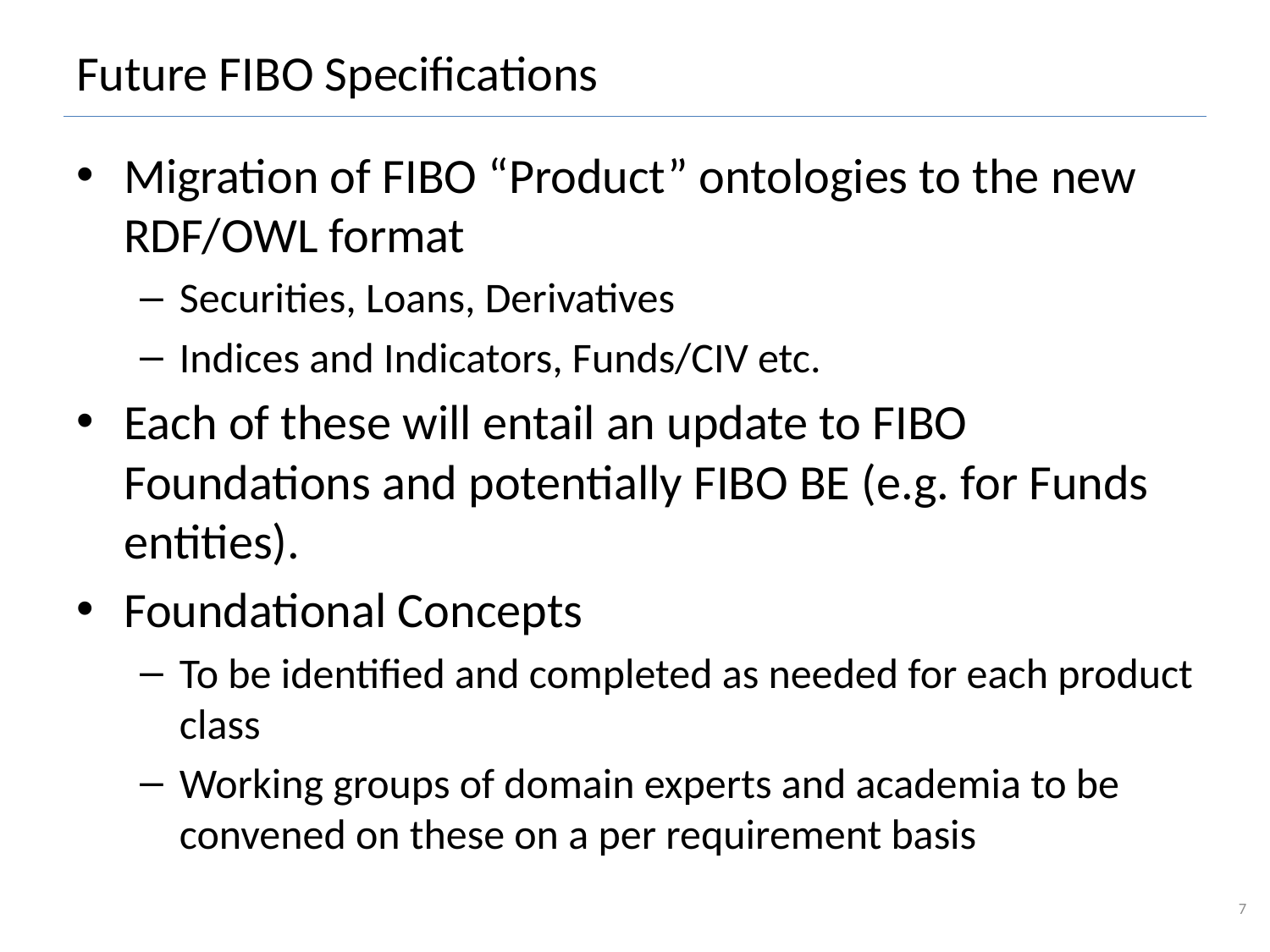

# Future FIBO Specifications
Migration of FIBO “Product” ontologies to the new RDF/OWL format
Securities, Loans, Derivatives
Indices and Indicators, Funds/CIV etc.
Each of these will entail an update to FIBO Foundations and potentially FIBO BE (e.g. for Funds entities).
Foundational Concepts
To be identified and completed as needed for each product class
Working groups of domain experts and academia to be convened on these on a per requirement basis
7